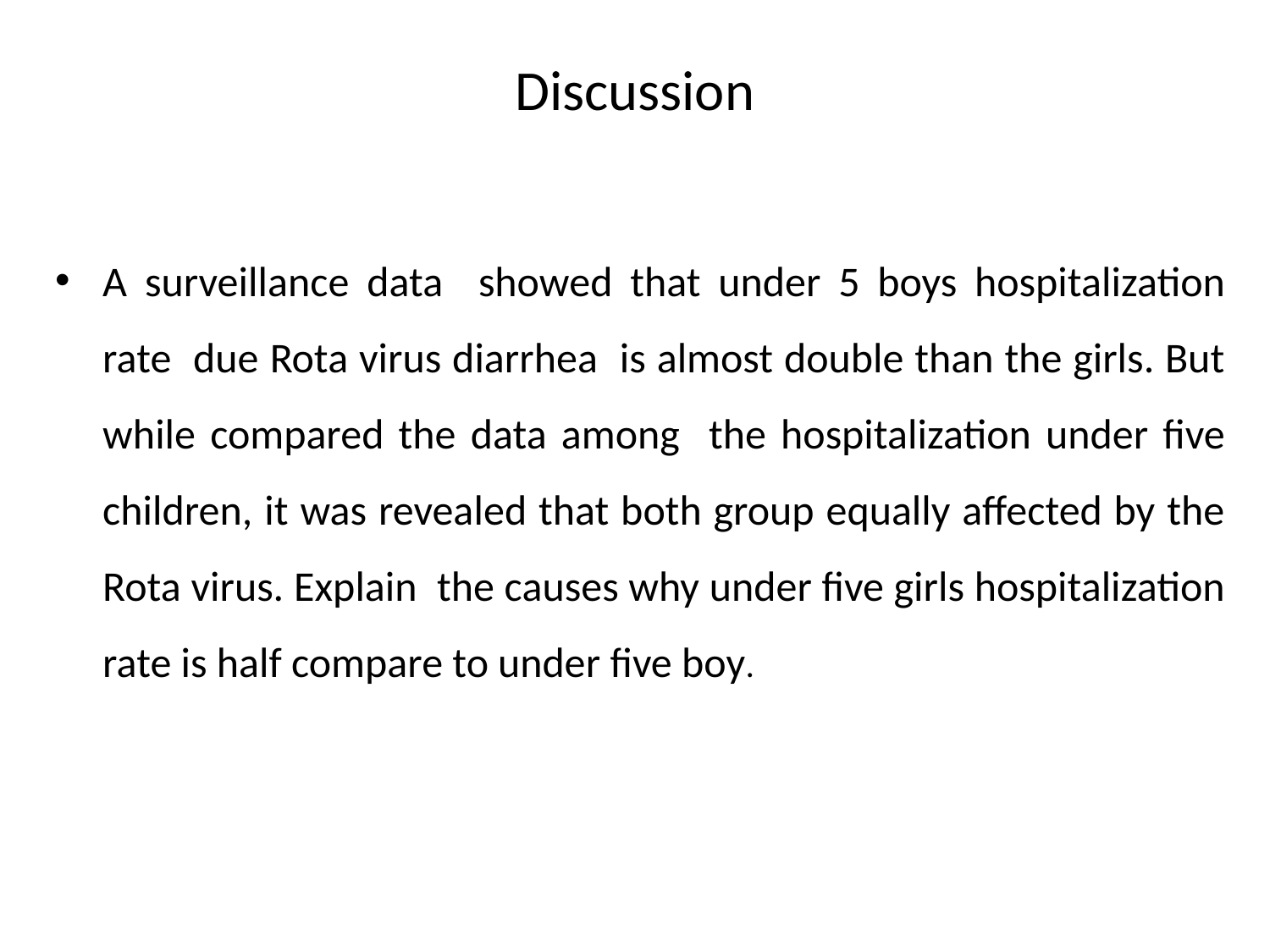

# Discussion
A surveillance data  showed that under 5 boys hospitalization rate  due Rota virus diarrhea  is almost double than the girls. But while compared the data among  the hospitalization under five children, it was revealed that both group equally affected by the Rota virus. Explain  the causes why under five girls hospitalization rate is half compare to under five boy.